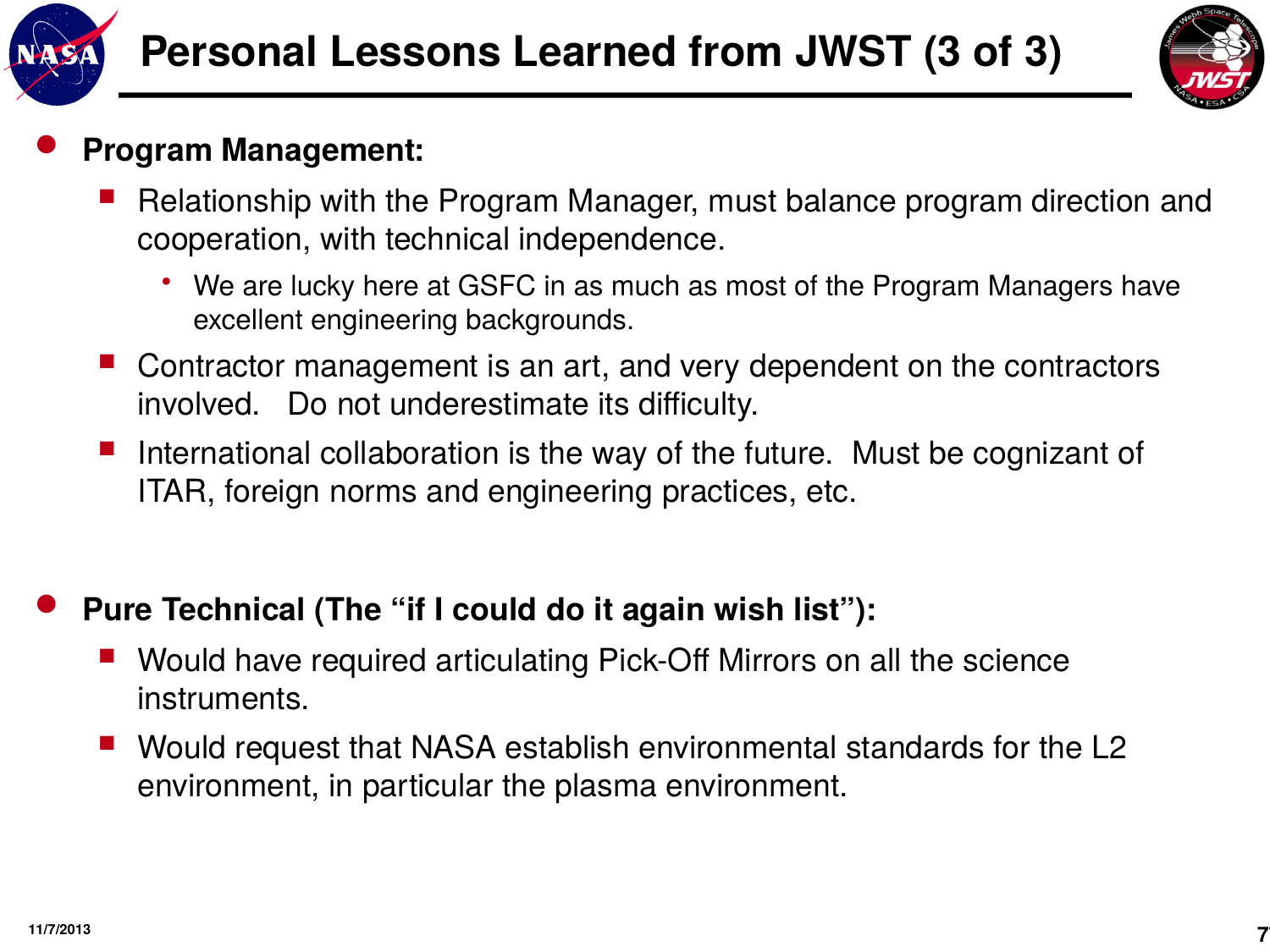

# Personal Lessons Learned from JWST (3 of 3)
Program Management:
Relationship with the Program Manager, must balance program direction and cooperation, with technical independence.
We are lucky here at GSFC in as much as most of the Program Managers have excellent engineering backgrounds.
Contractor management is an art, and very dependent on the contractors involved.   Do not underestimate its difficulty.
International collaboration is the way of the future.  Must be cognizant of ITAR, foreign norms and engineering practices, etc.

Pure Technical (The “if I could do it again wish list”):
Would have required articulating Pick-Off Mirrors on all the science instruments.
Would request that NASA establish environmental standards for the L2 environment, in particular the plasma environment.